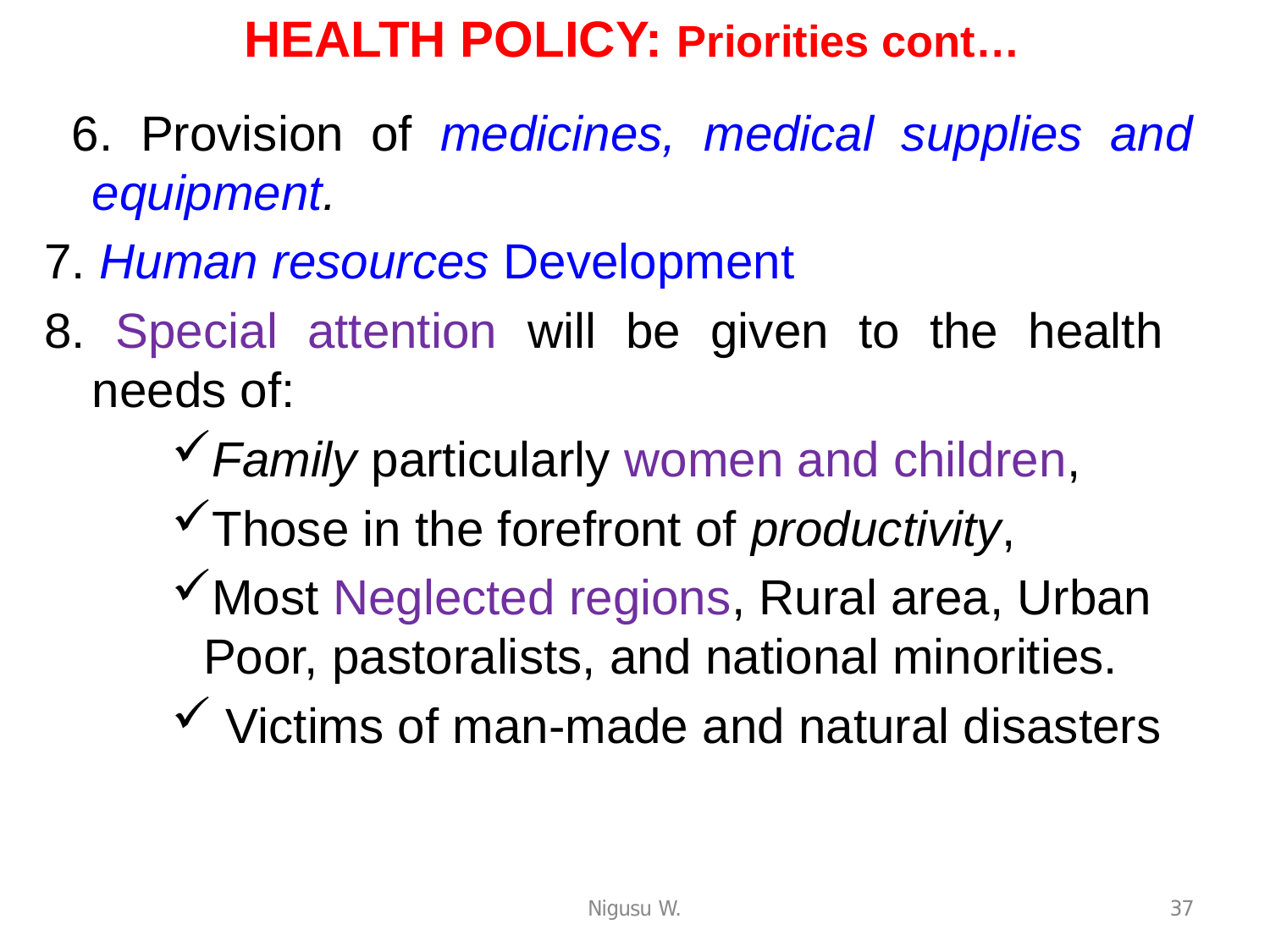

# HEALTH POLICY: Priorities cont…
 6. Provision of medicines, medical supplies and equipment.
7. Human resources Development
8. Special attention will be given to the health  needs of:
Family particularly women and children,
Those in the forefront of productivity,
Most Neglected regions, Rural area, Urban Poor, pastoralists, and national minorities.
 Victims of man-made and natural disasters
Nigusu W.
37